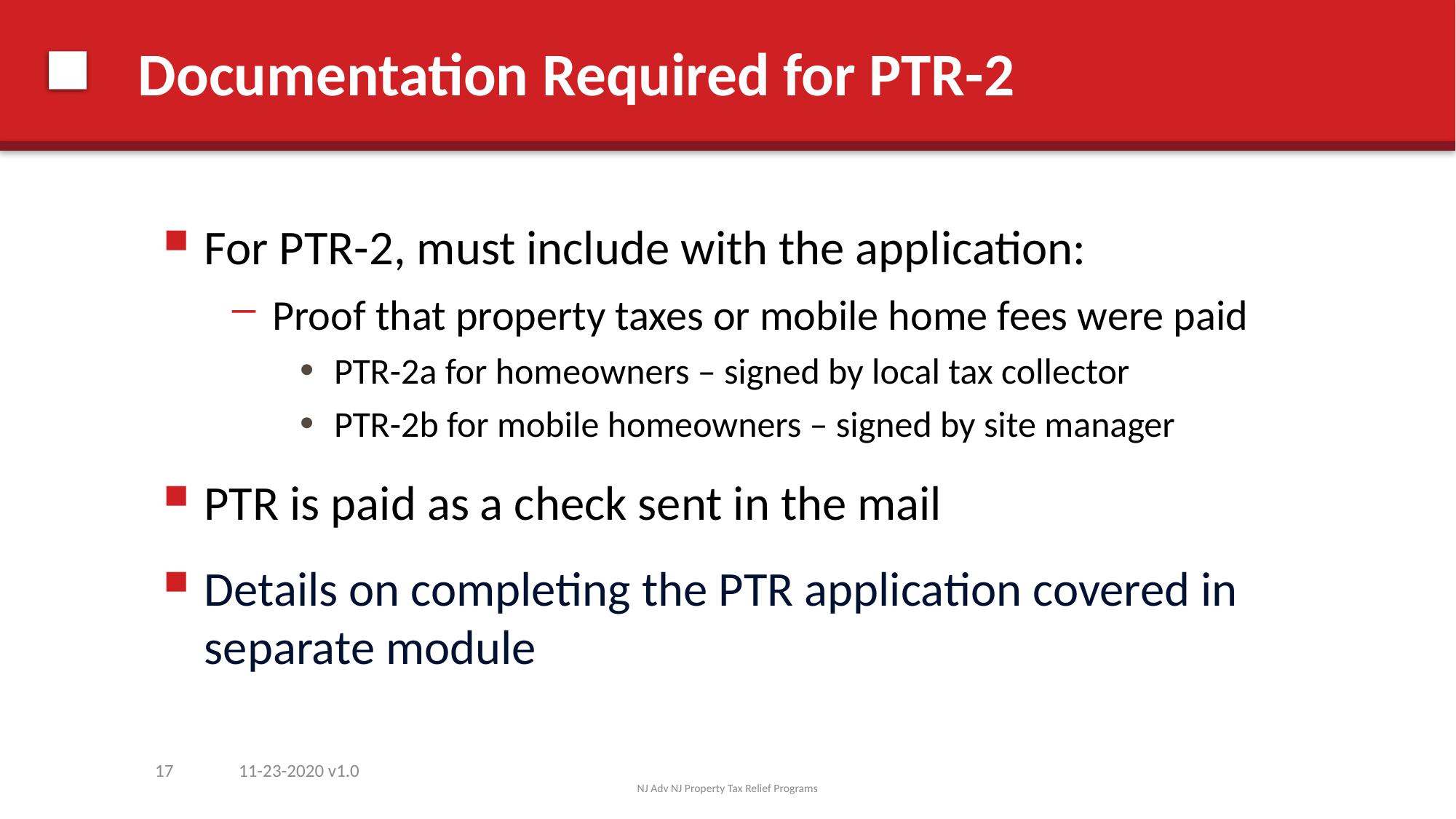

# Documentation Required for PTR-2
For PTR-2, must include with the application:
Proof that property taxes or mobile home fees were paid
PTR-2a for homeowners – signed by local tax collector
PTR-2b for mobile homeowners – signed by site manager
PTR is paid as a check sent in the mail
Details on completing the PTR application covered in separate module

17
11-23-2020 v1.0
NJ Adv NJ Property Tax Relief Programs